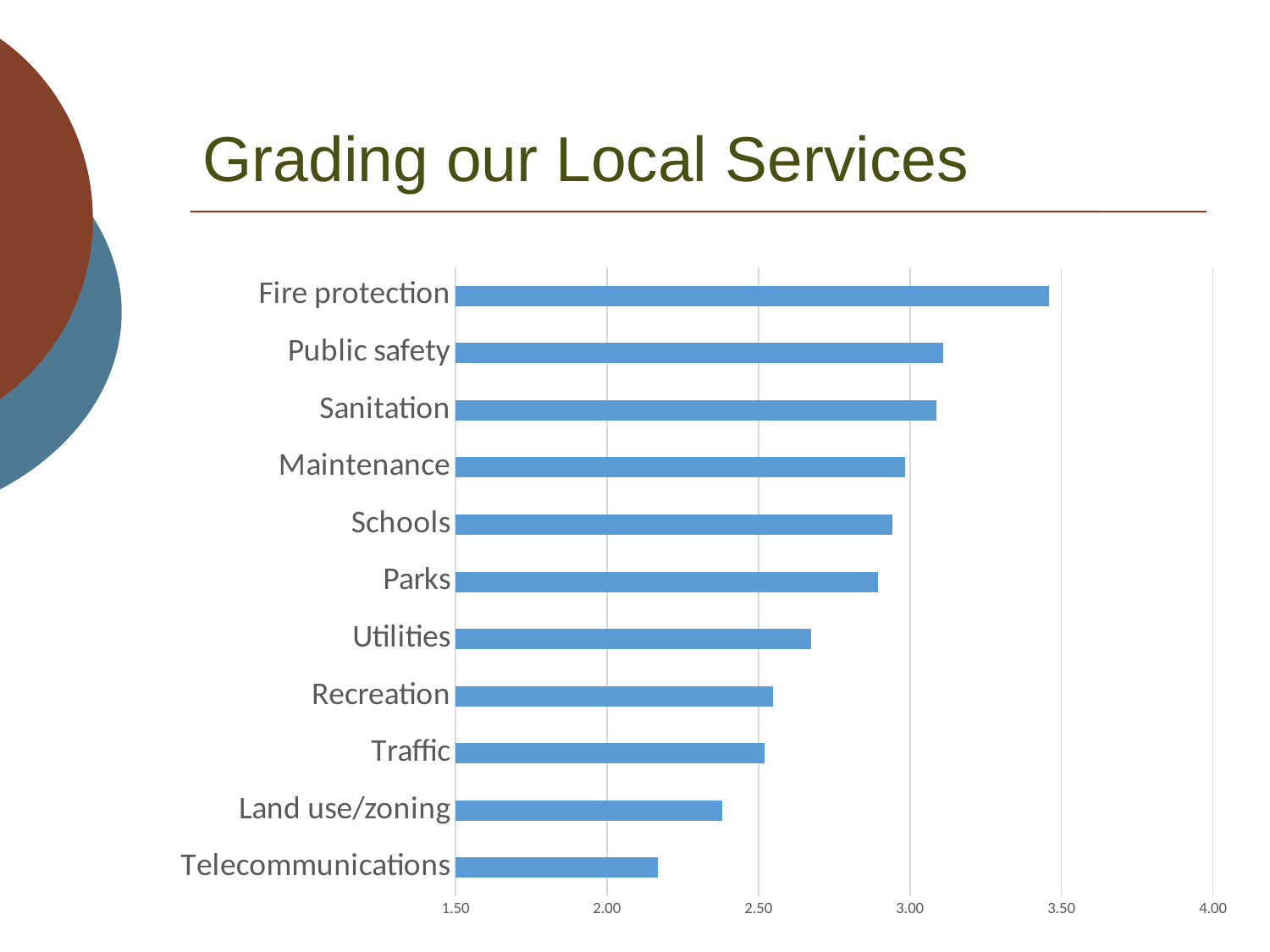

# Grading our Local Services

### Chart

| Category | Grade |
|---|---|
| Telecommunications | 2.1666666666666665 |
| Land use/zoning | 2.3793103448275863 |
| Traffic | 2.5201793721973096 |
| Recreation | 2.5489749430523916 |
| Utilities | 2.67351598173516 |
| Parks | 2.89438202247191 |
| Schools | 2.9411764705882355 |
| Maintenance | 2.9840546697038723 |
| Sanitation | 3.0873563218390805 |
| Public safety | 3.1096196868008947 |
| Fire protection | 3.458426966292135 |